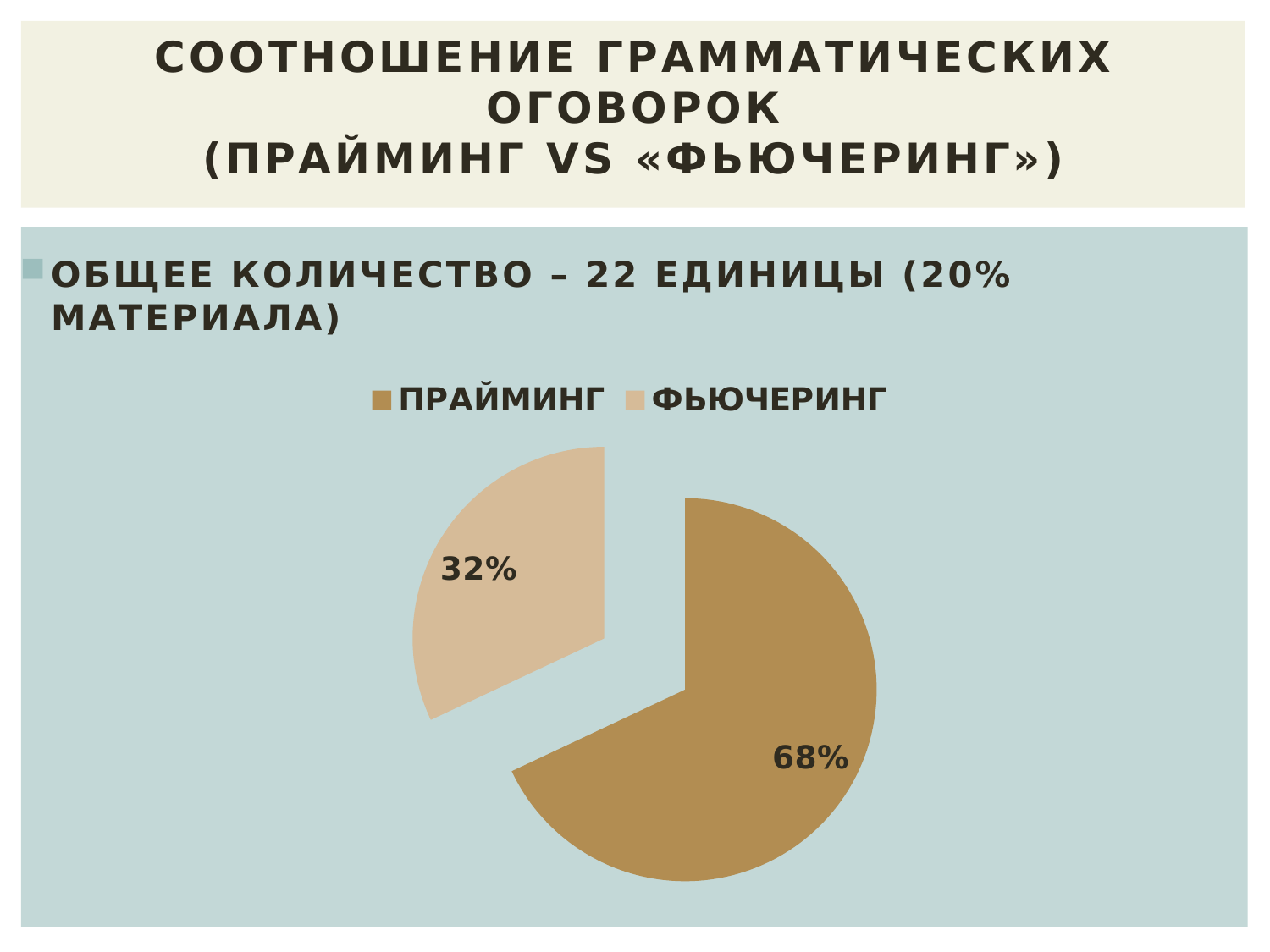

# СООТНОШЕНИЕ ГРАММАТИЧЕСКИХ ОГОВОРОК (прайминг vs «фьючеринг»)
ОБЩЕЕ КОЛИЧЕСТВО – 22 ЕДИНИЦЫ (20% МАТЕРИАЛА)

### Chart

| Category | Столбец1 |
|---|---|
| ПРАЙМИНГ | 0.68 |
| ФЬЮЧЕРИНГ  | 0.32000000000000006 |